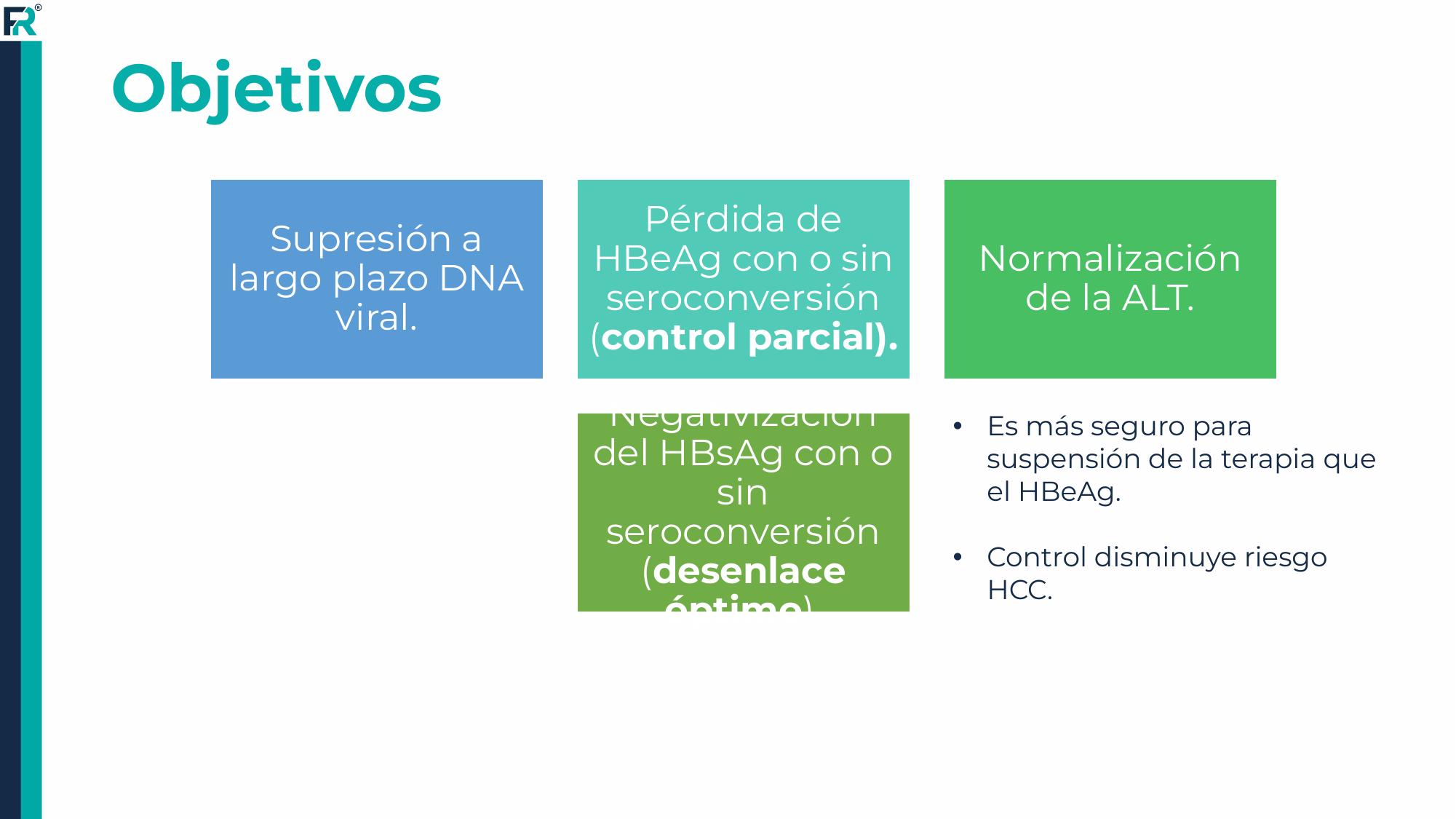

# Objetivos
Supresión a largo plazo DNA viral.
Pérdida de HBeAg con o sin seroconversión (control parcial).
Normalización de la ALT.
Negativización del HBsAg con o sin seroconversión (desenlace óptimo).
Es más seguro para suspensión de la terapia que el HBeAg.

Control disminuye riesgo HCC.